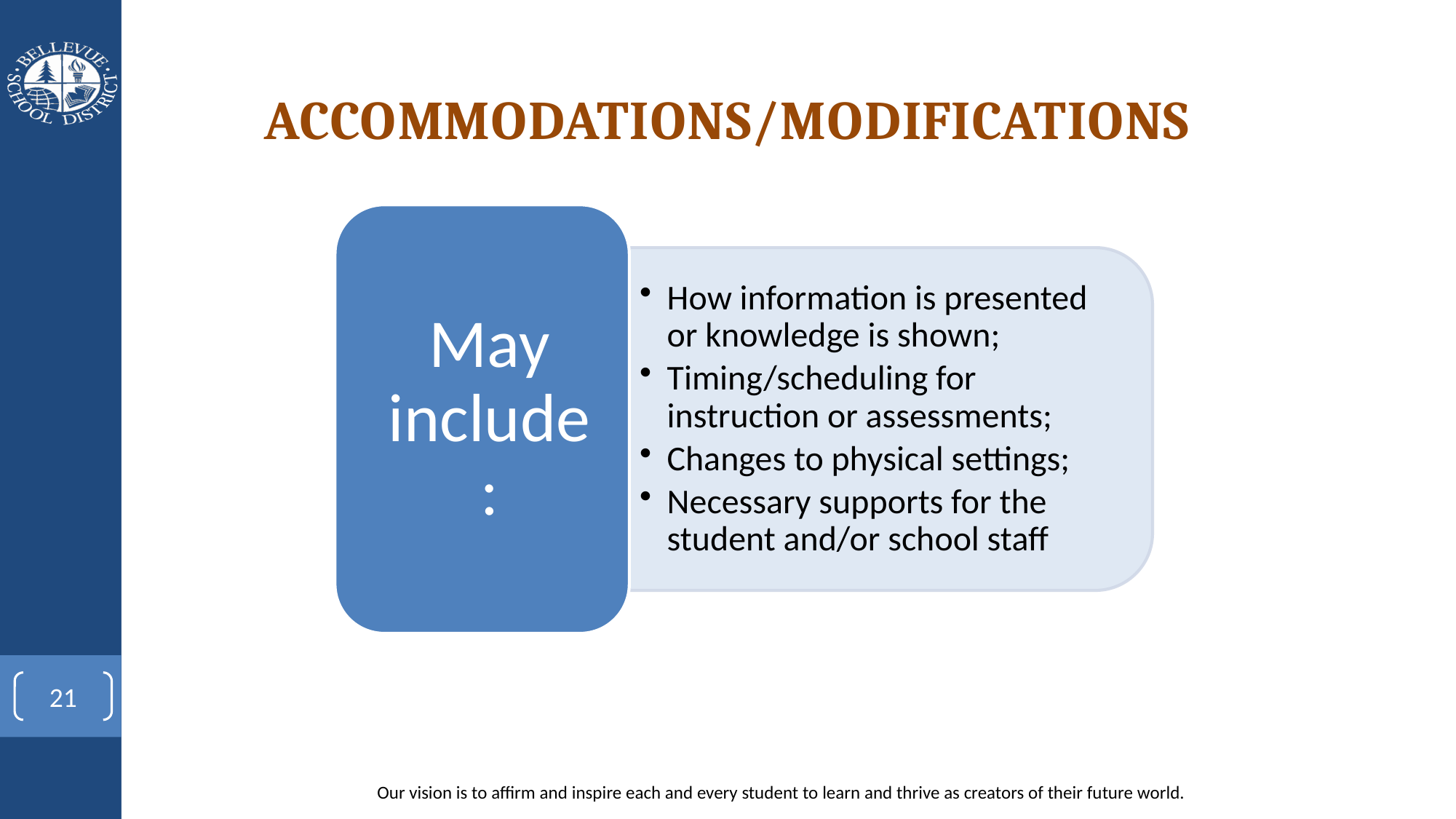

ACCOMMODATIONS/MODIFICATIONS
How information is presented or knowledge is shown;
Timing/scheduling for instruction or assessments;
Changes to physical settings;
Necessary supports for the student and/or school staff
May include:
21